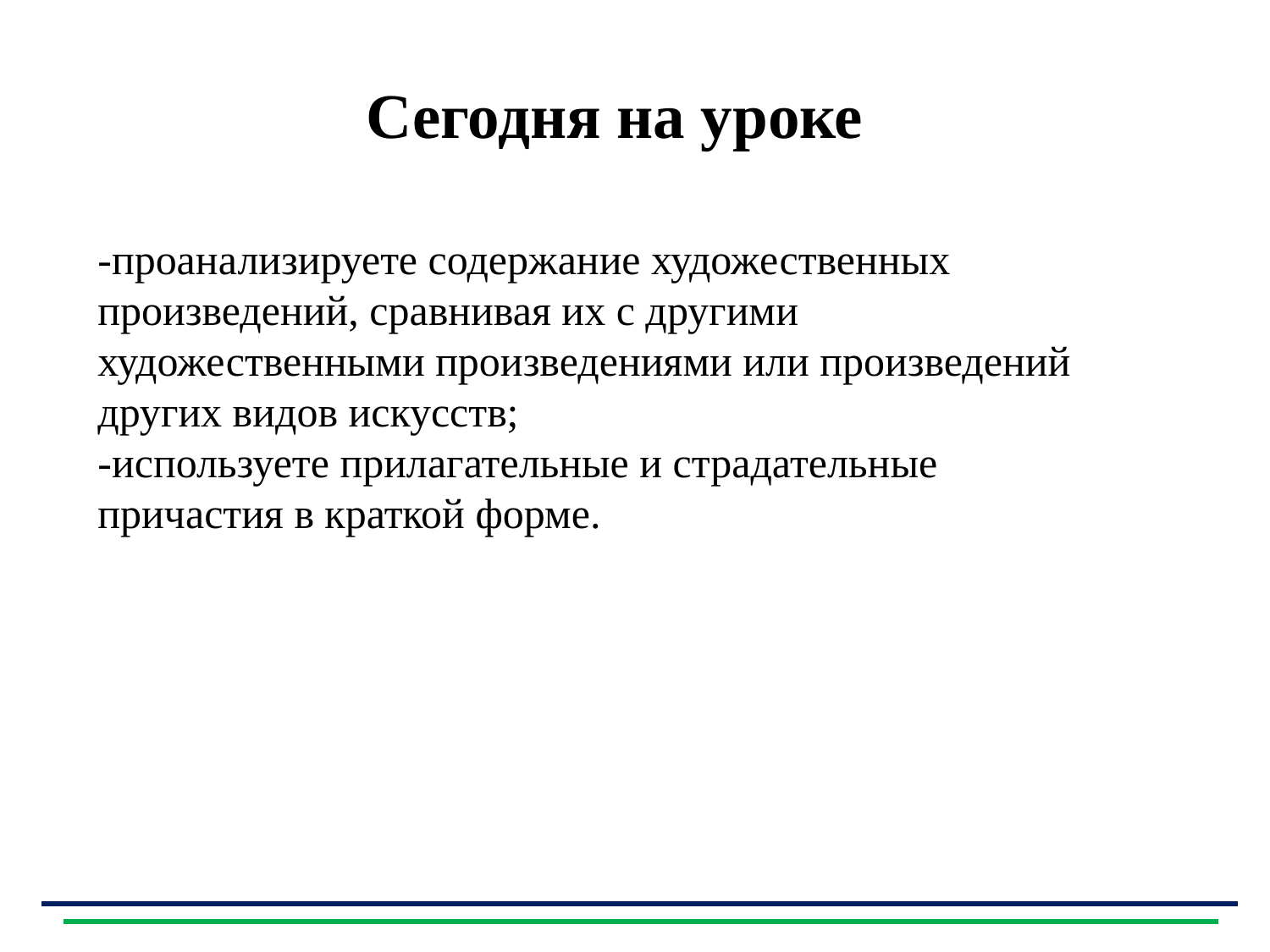

# Сегодня на уроке
-проанализируете содержание художественных произведений, сравнивая их с другими художественными произведениями или произведений других видов искусств;
-используете прилагательные и страдательные причастия в краткой форме.